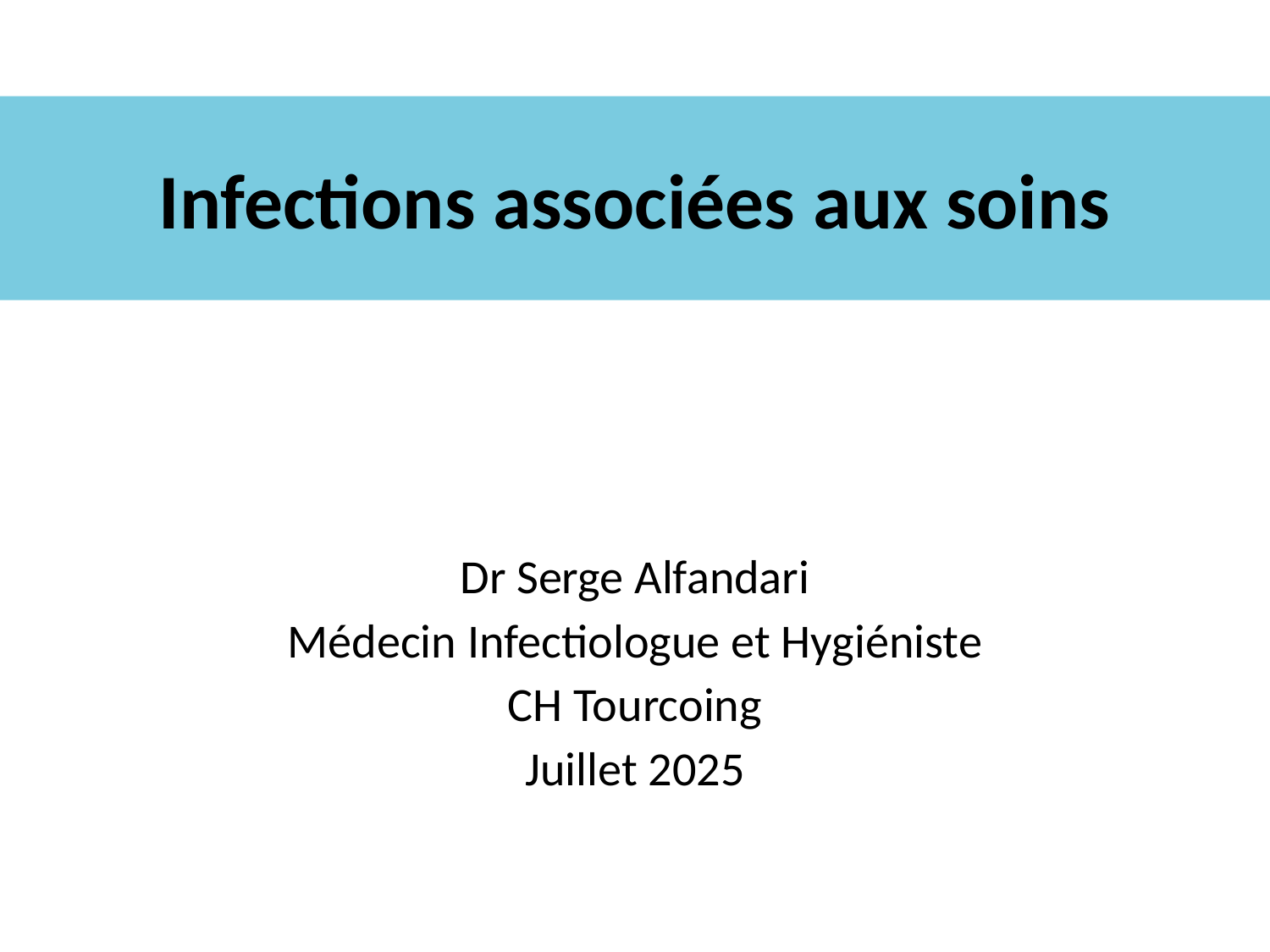

# Infections associées aux soins
Dr Serge Alfandari
Médecin Infectiologue et Hygiéniste
CH Tourcoing
Juillet 2025